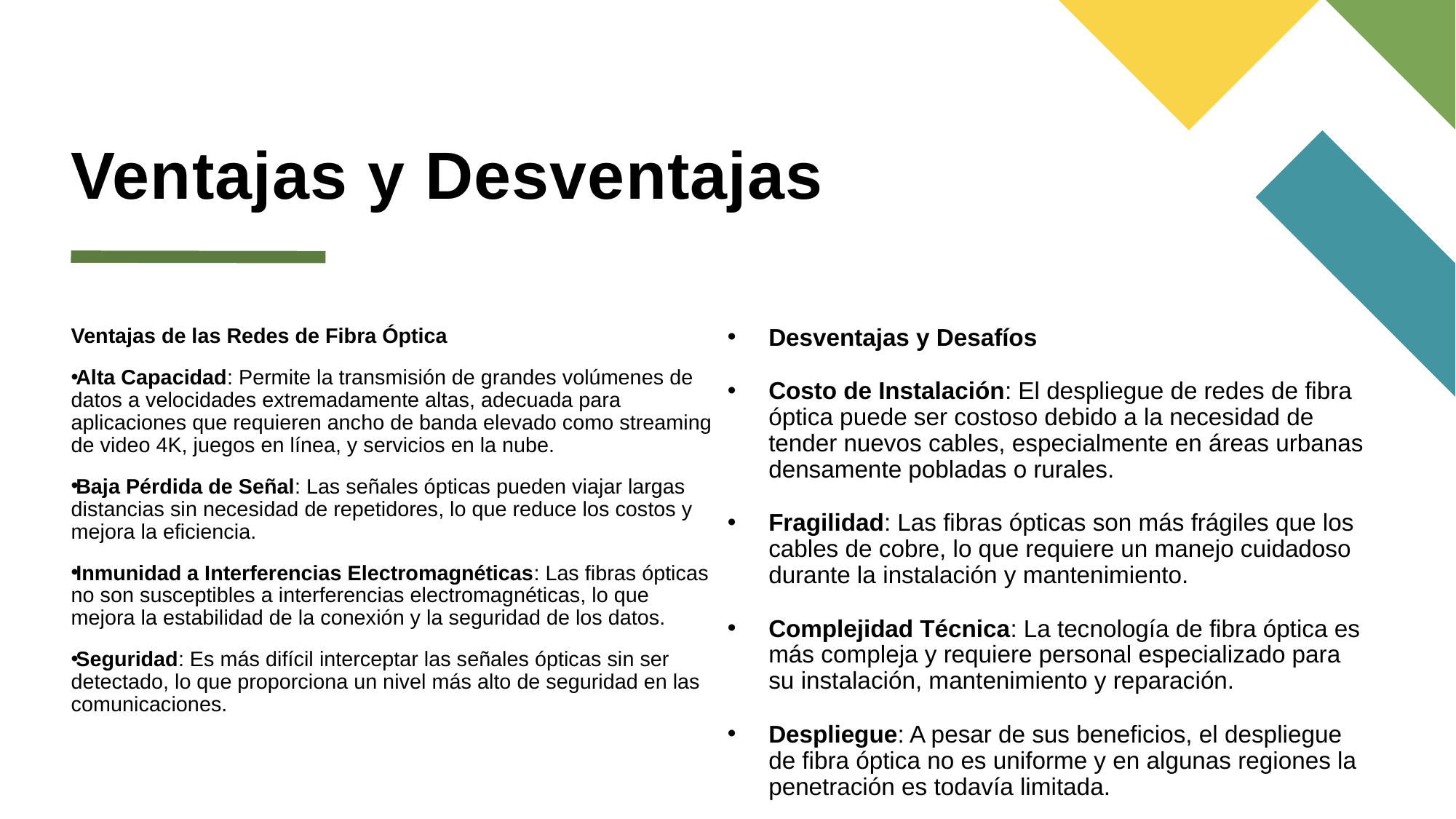

# Ventajas y Desventajas
Ventajas de las Redes de Fibra Óptica
Alta Capacidad: Permite la transmisión de grandes volúmenes de datos a velocidades extremadamente altas, adecuada para aplicaciones que requieren ancho de banda elevado como streaming de video 4K, juegos en línea, y servicios en la nube.
Baja Pérdida de Señal: Las señales ópticas pueden viajar largas distancias sin necesidad de repetidores, lo que reduce los costos y mejora la eficiencia.
Inmunidad a Interferencias Electromagnéticas: Las fibras ópticas no son susceptibles a interferencias electromagnéticas, lo que mejora la estabilidad de la conexión y la seguridad de los datos.
Seguridad: Es más difícil interceptar las señales ópticas sin ser detectado, lo que proporciona un nivel más alto de seguridad en las comunicaciones.

Desventajas y Desafíos
Costo de Instalación: El despliegue de redes de fibra óptica puede ser costoso debido a la necesidad de tender nuevos cables, especialmente en áreas urbanas densamente pobladas o rurales.
Fragilidad: Las fibras ópticas son más frágiles que los cables de cobre, lo que requiere un manejo cuidadoso durante la instalación y mantenimiento.
Complejidad Técnica: La tecnología de fibra óptica es más compleja y requiere personal especializado para su instalación, mantenimiento y reparación.
Despliegue: A pesar de sus beneficios, el despliegue de fibra óptica no es uniforme y en algunas regiones la penetración es todavía limitada.